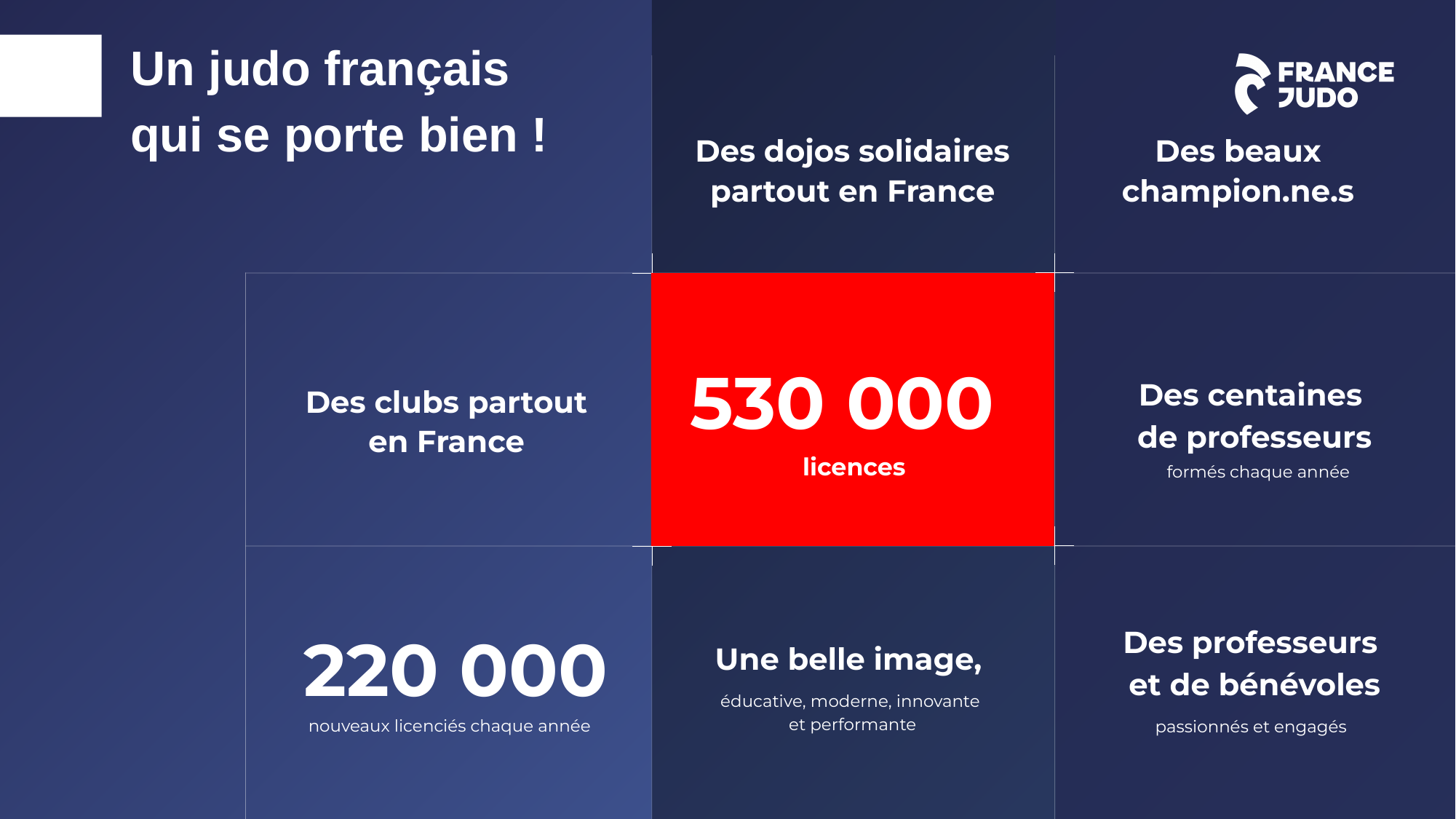

Un judo français
qui se porte bien !
Des beaux champion.ne.s
Des dojos solidaires partout en France

530 000
Des centaines
de professeurs
Des clubs partout en France
licences
formés chaque année
220 000
Des professeurs
et de bénévoles
Une belle image,
éducative, moderne, innovante
et performante
nouveaux licenciés chaque année
passionnés et engagés